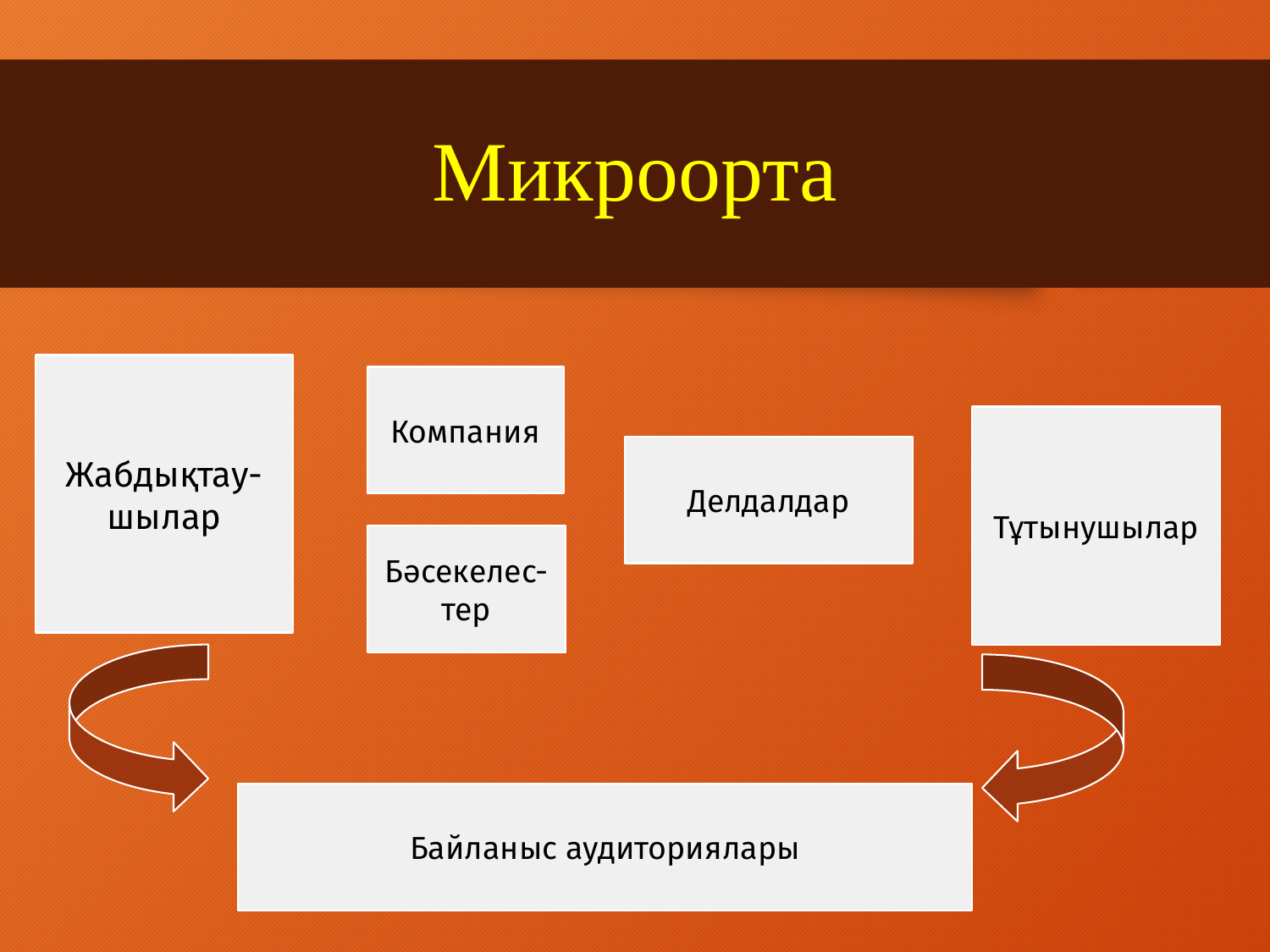

# Микроорта
Жабдықтау-шылар
Компания
Тұтынушылар
Делдалдар
Бәсекелес-тер

Байланыс аудиториялары